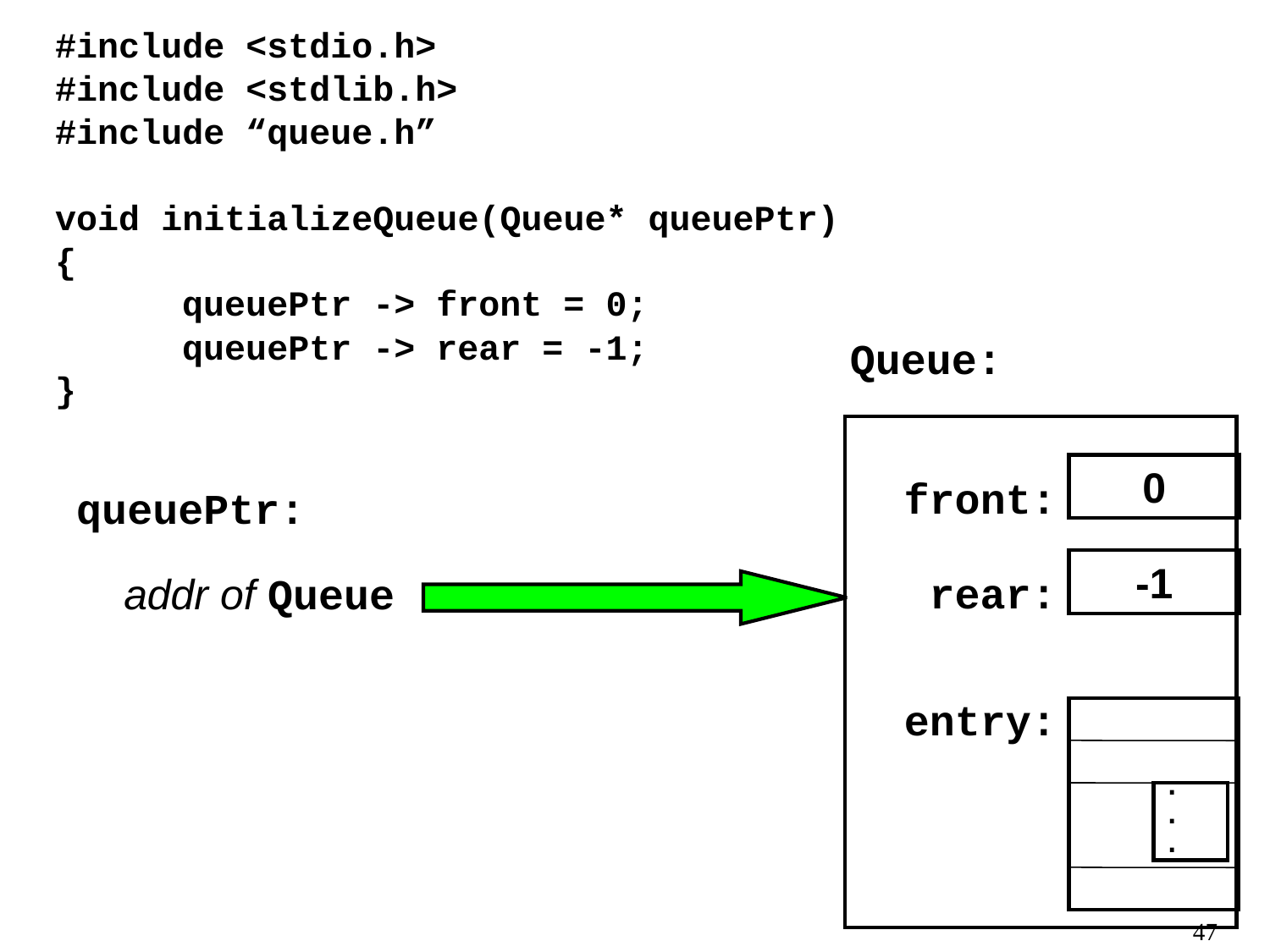

#include <stdio.h>
#include <stdlib.h>
#include “queue.h”

void initializeQueue(Queue* queuePtr)
{
	queuePtr -> front = 0;
	queuePtr -> rear = -1;
}
Queue:

0
front:
queuePtr:
addr of Queue
-1
rear:

entry:

.
.
.

47